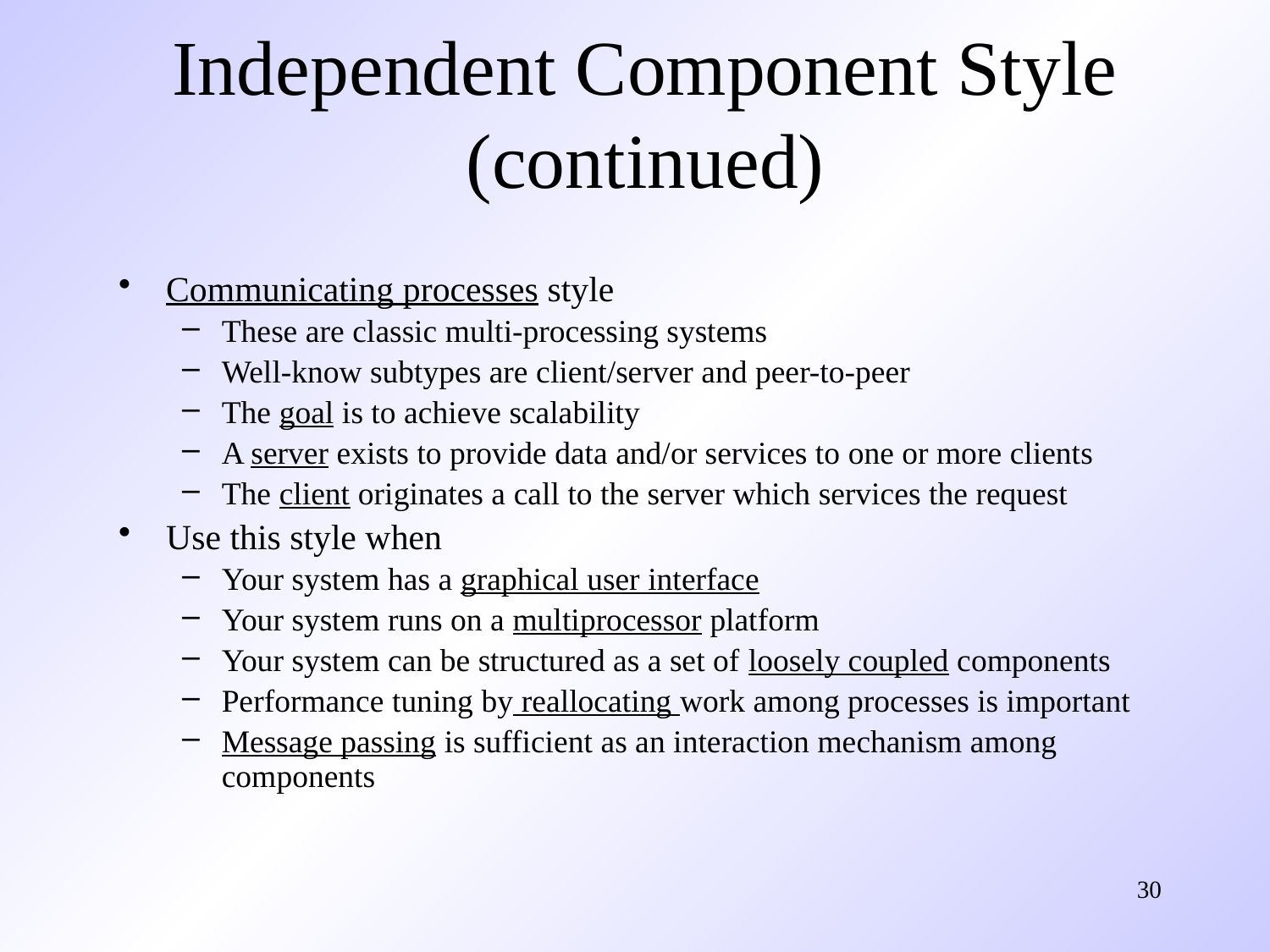

# Independent Component Style (continued)
Communicating processes style
These are classic multi-processing systems
Well-know subtypes are client/server and peer-to-peer
The goal is to achieve scalability
A server exists to provide data and/or services to one or more clients
The client originates a call to the server which services the request
Use this style when
Your system has a graphical user interface
Your system runs on a multiprocessor platform
Your system can be structured as a set of loosely coupled components
Performance tuning by reallocating work among processes is important
Message passing is sufficient as an interaction mechanism among components
30